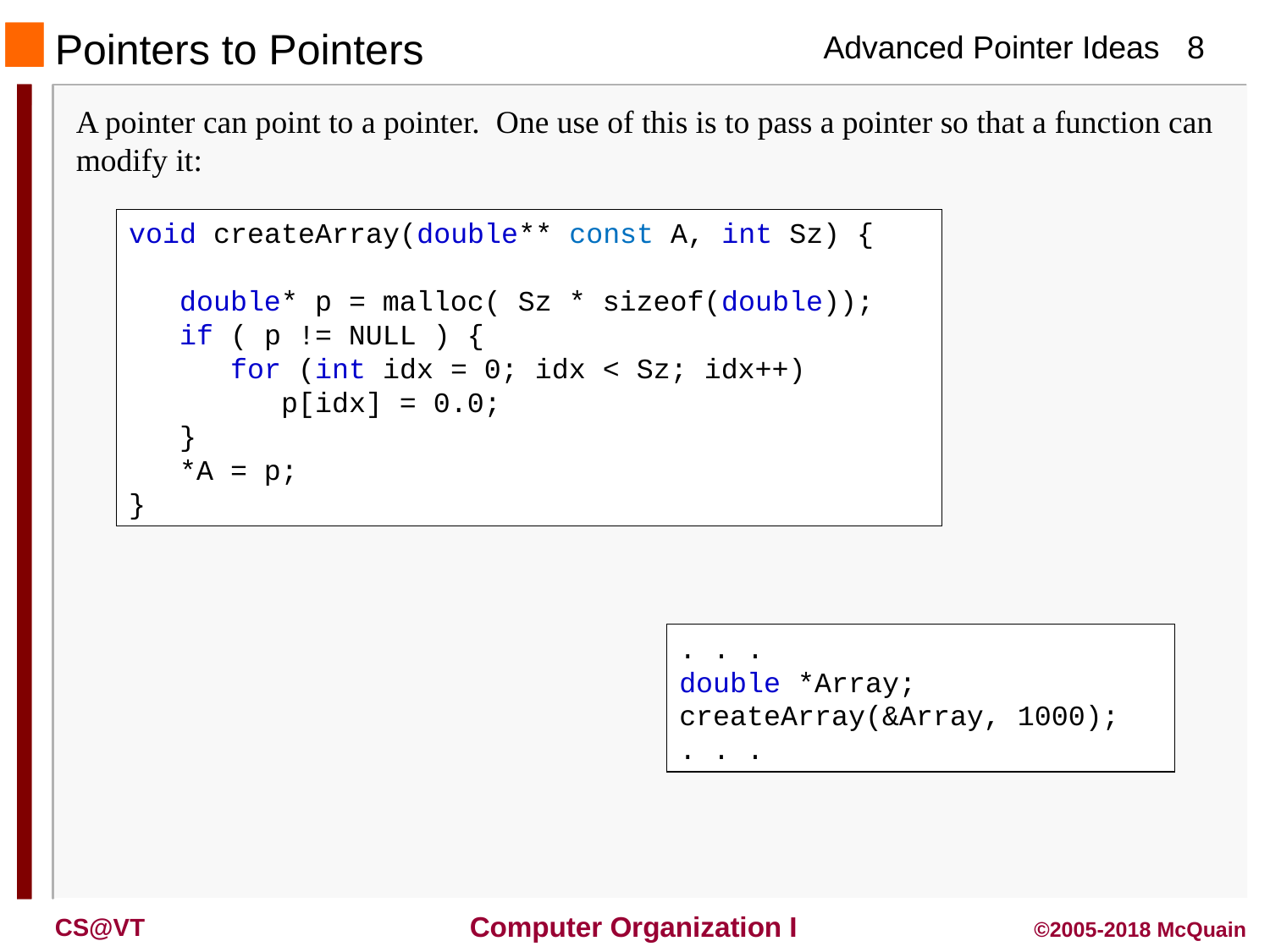

# Pointers to Pointers
A pointer can point to a pointer.  One use of this is to pass a pointer so that a function can modify it:
void createArray(double** const A, int Sz) {

   double* p = malloc( Sz * sizeof(double));
   if ( p != NULL ) {
      for (int idx = 0; idx < Sz; idx++)
         p[idx] = 0.0;
   }
   *A = p;
}
. . .
double *Array;
createArray(&Array, 1000);
. . .